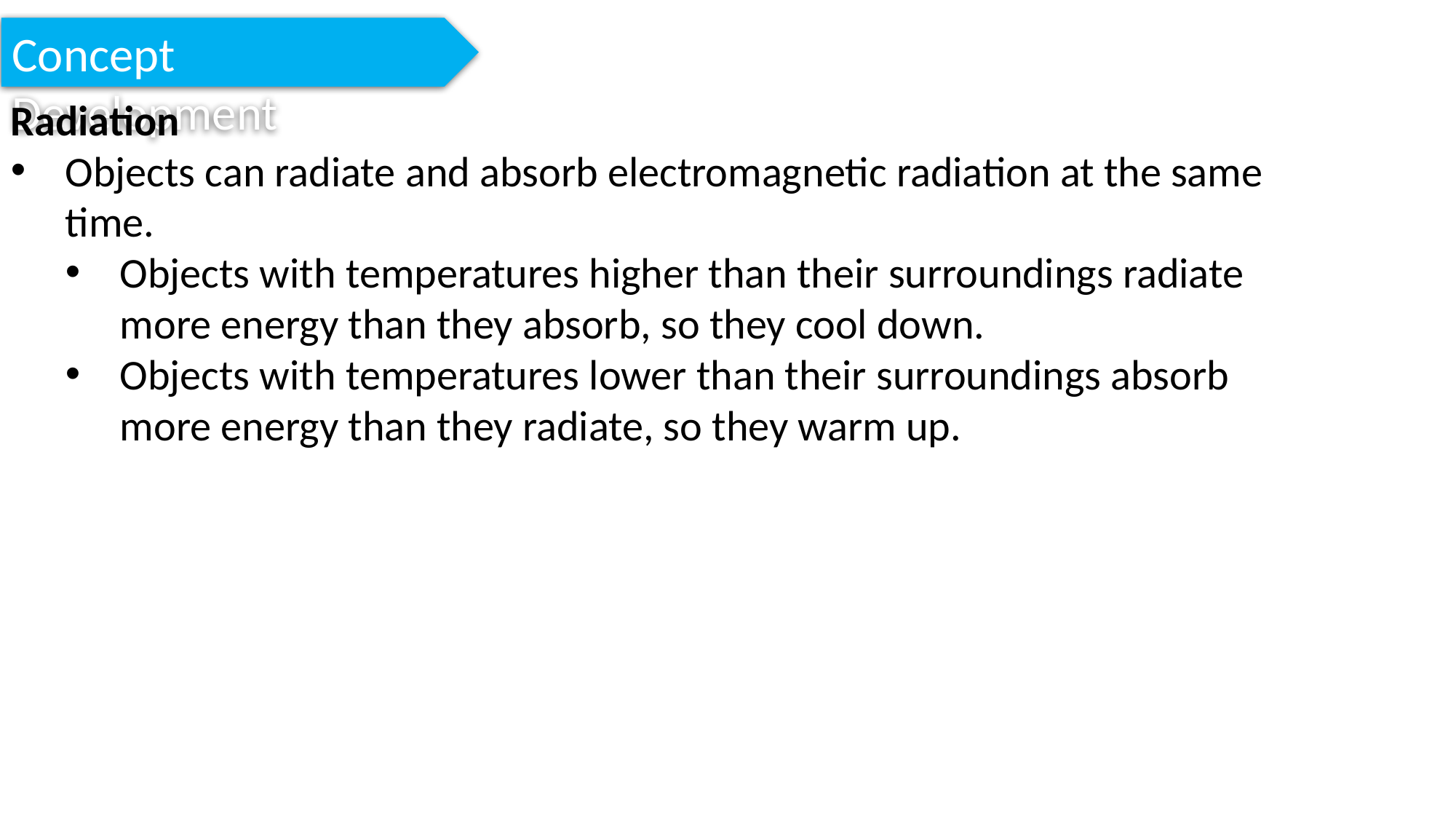

Concept Development
Radiation
Objects can radiate and absorb electromagnetic radiation at the same time.
Objects with temperatures higher than their surroundings radiate more energy than they absorb, so they cool down.
Objects with temperatures lower than their surroundings absorb more energy than they radiate, so they warm up.